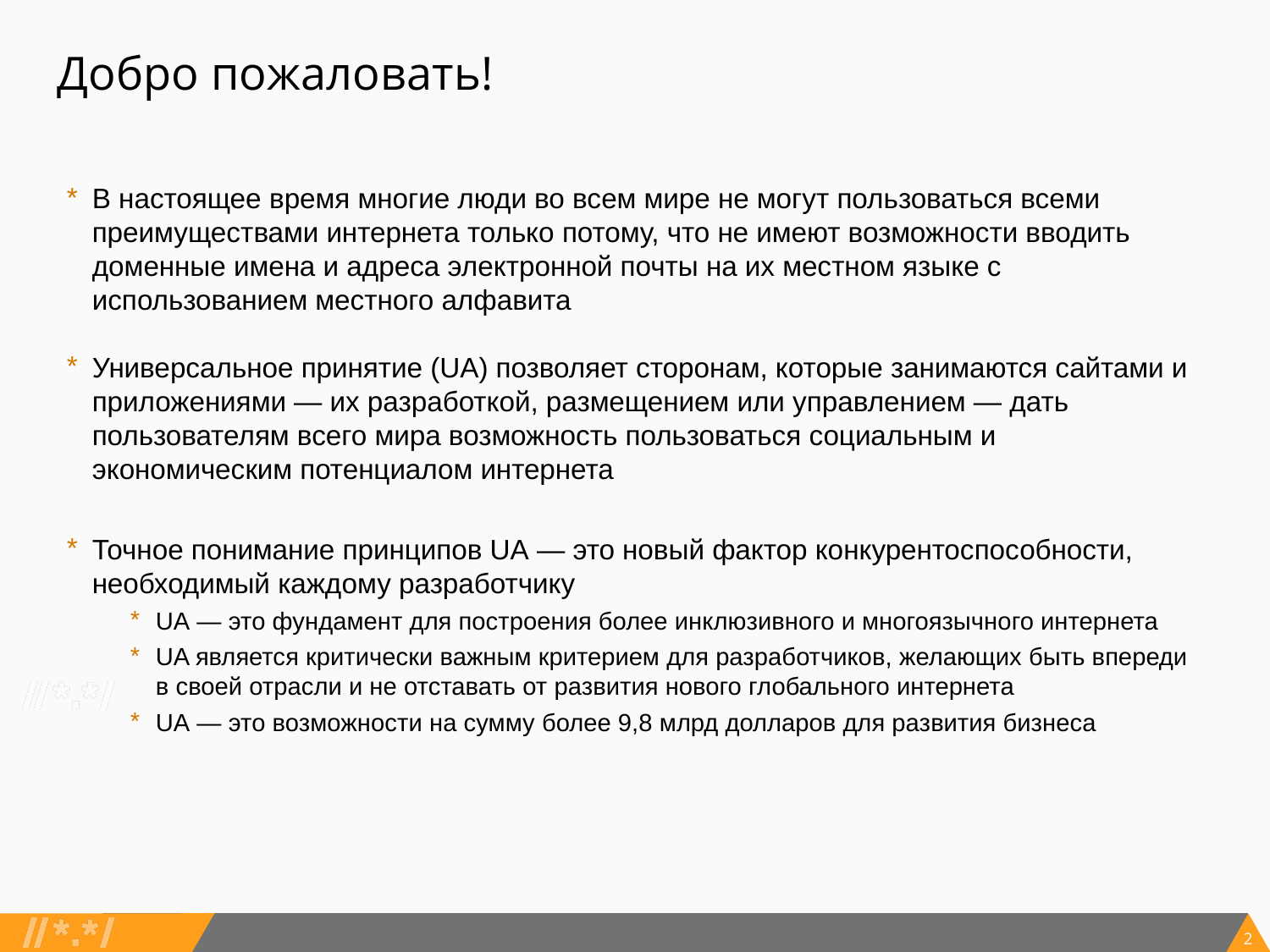

# Добро пожаловать!
В настоящее время многие люди во всем мире не могут пользоваться всеми преимуществами интернета только потому, что не имеют возможности вводить доменные имена и адреса электронной почты на их местном языке с использованием местного алфавита

Универсальное принятие (UA) позволяет сторонам, которые занимаются сайтами и приложениями — их разработкой, размещением или управлением — дать пользователям всего мира возможность пользоваться социальным и экономическим потенциалом интернета

Точное понимание принципов UA — это новый фактор конкурентоспособности, необходимый каждому разработчику
UA — это фундамент для построения более инклюзивного и многоязычного интернета
UA является критически важным критерием для разработчиков, желающих быть впереди в своей отрасли и не отставать от развития нового глобального интернета
UA — это возможности на сумму более 9,8 млрд долларов для развития бизнеса